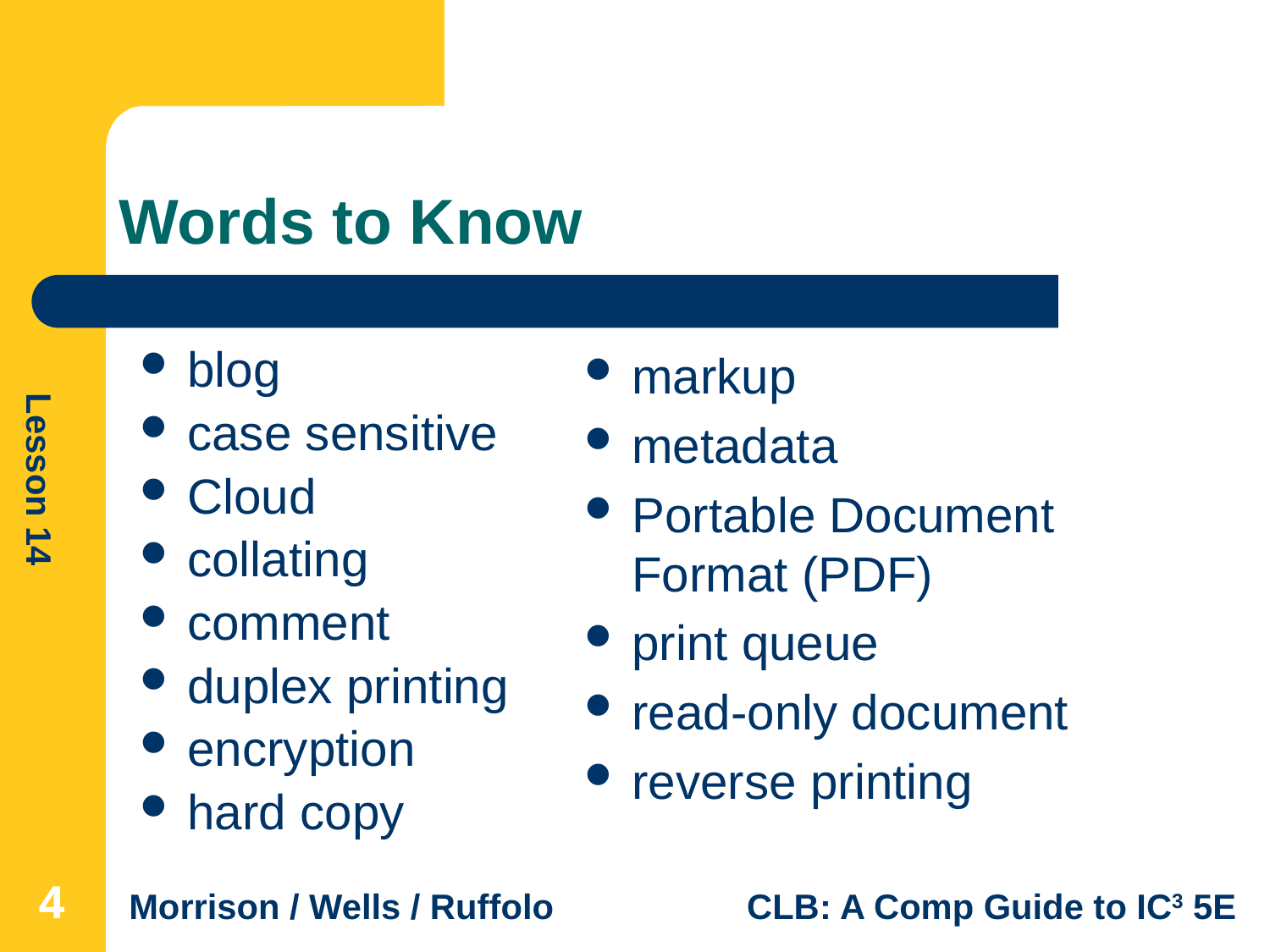

# Words to Know
blog
case sensitive
Cloud
collating
comment
duplex printing
encryption
hard copy

markup
metadata
Portable Document Format (PDF)
print queue
read-only document
reverse printing

4
4
4